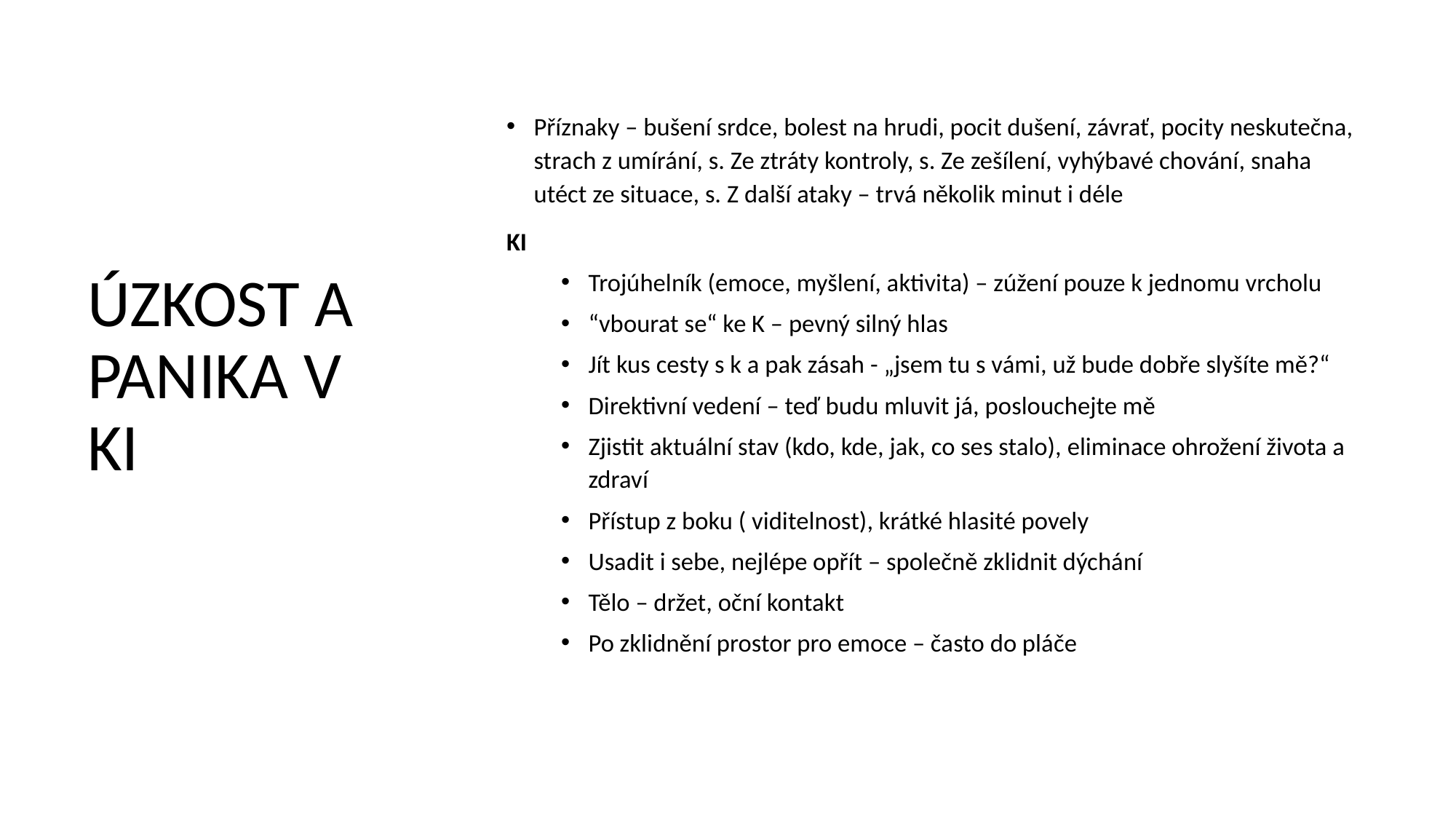

Příznaky – bušení srdce, bolest na hrudi, pocit dušení, závrať, pocity neskutečna, strach z umírání, s. Ze ztráty kontroly, s. Ze zešílení, vyhýbavé chování, snaha utéct ze situace, s. Z další ataky – trvá několik minut i déle
KI
Trojúhelník (emoce, myšlení, aktivita) – zúžení pouze k jednomu vrcholu
“vbourat se“ ke K – pevný silný hlas
Jít kus cesty s k a pak zásah - „jsem tu s vámi, už bude dobře slyšíte mě?“
Direktivní vedení – teď budu mluvit já, poslouchejte mě
Zjistit aktuální stav (kdo, kde, jak, co ses stalo), eliminace ohrožení života a zdraví
Přístup z boku ( viditelnost), krátké hlasité povely
Usadit i sebe, nejlépe opřít – společně zklidnit dýchání
Tělo – držet, oční kontakt
Po zklidnění prostor pro emoce – často do pláče
# ÚZKOST A PANIKA V KI